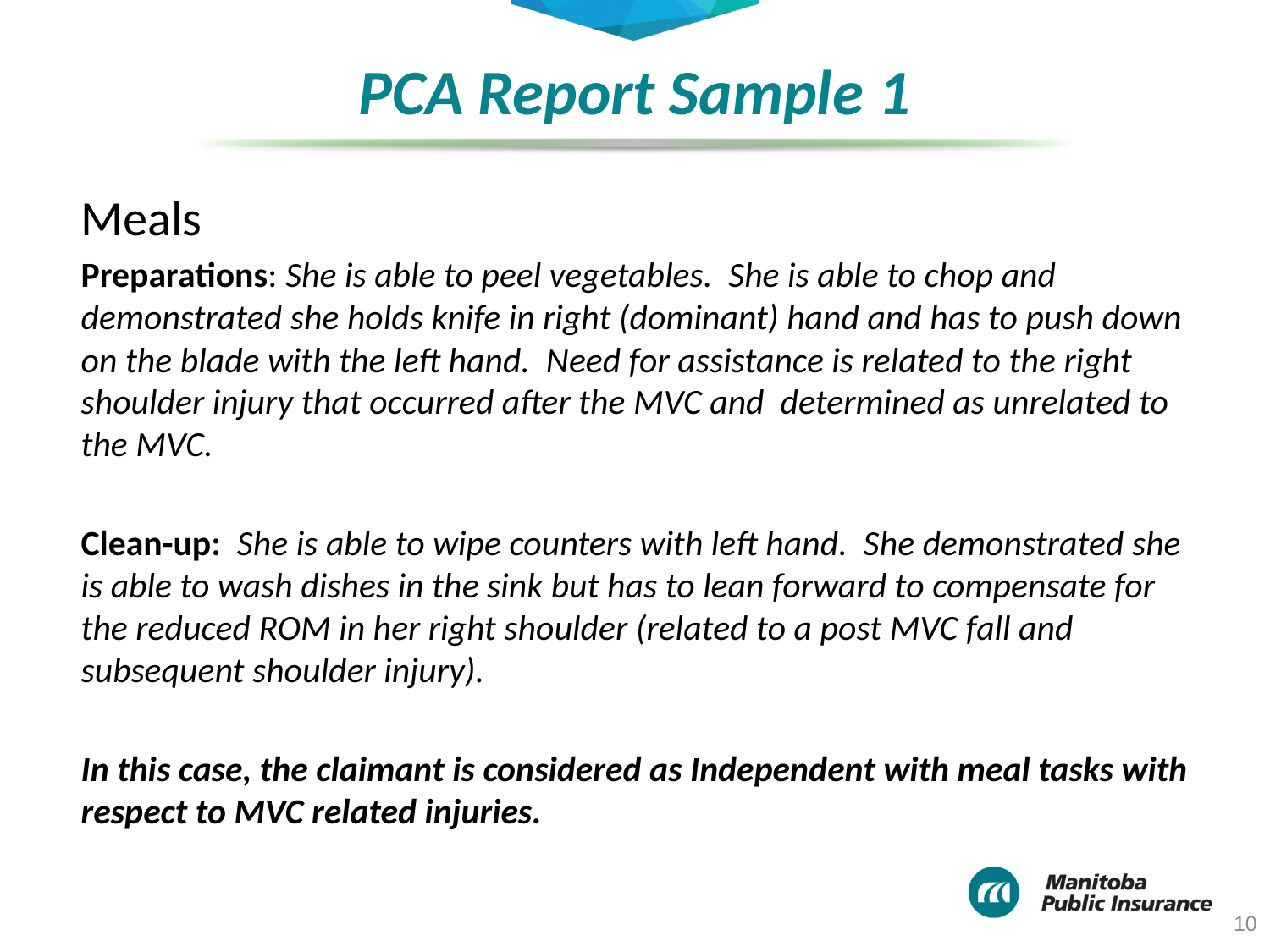

# PCA Report Sample 1
Meals
Preparations: She is able to peel vegetables.  She is able to chop and demonstrated she holds knife in right (dominant) hand and has to push down on the blade with the left hand.  Need for assistance is related to the right shoulder injury that occurred after the MVC and  determined as unrelated to the MVC.

Clean-up:  She is able to wipe counters with left hand.  She demonstrated she is able to wash dishes in the sink but has to lean forward to compensate for the reduced ROM in her right shoulder (related to a post MVC fall and subsequent shoulder injury).

In this case, the claimant is considered as Independent with meal tasks with respect to MVC related injuries.
10